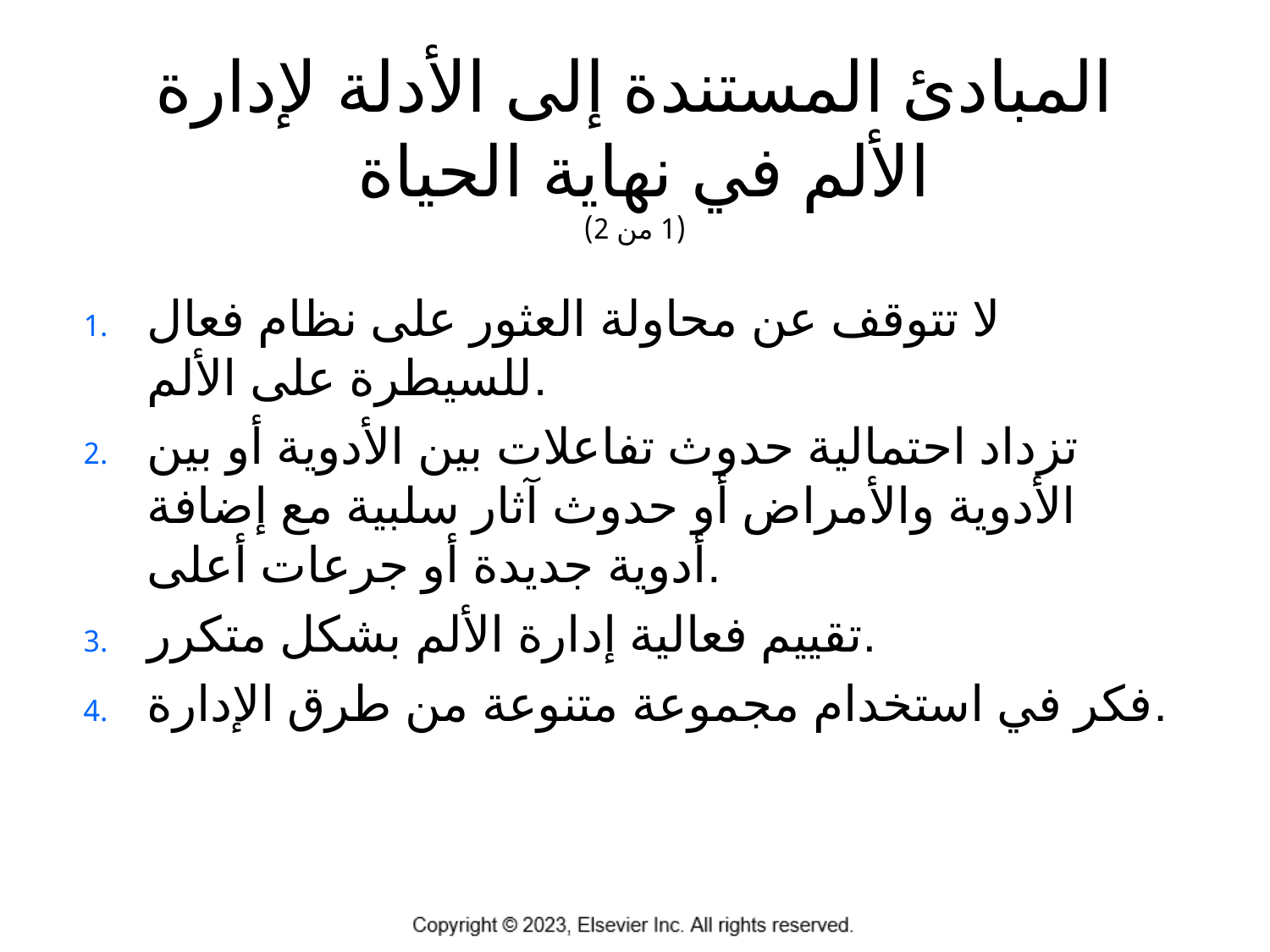

# المبادئ المستندة إلى الأدلة لإدارة الألم في نهاية الحياة (1 من 2)
لا تتوقف عن محاولة العثور على نظام فعال للسيطرة على الألم.
تزداد احتمالية حدوث تفاعلات بين الأدوية أو بين الأدوية والأمراض أو حدوث آثار سلبية مع إضافة أدوية جديدة أو جرعات أعلى.
تقييم فعالية إدارة الألم بشكل متكرر.
فكر في استخدام مجموعة متنوعة من طرق الإدارة.